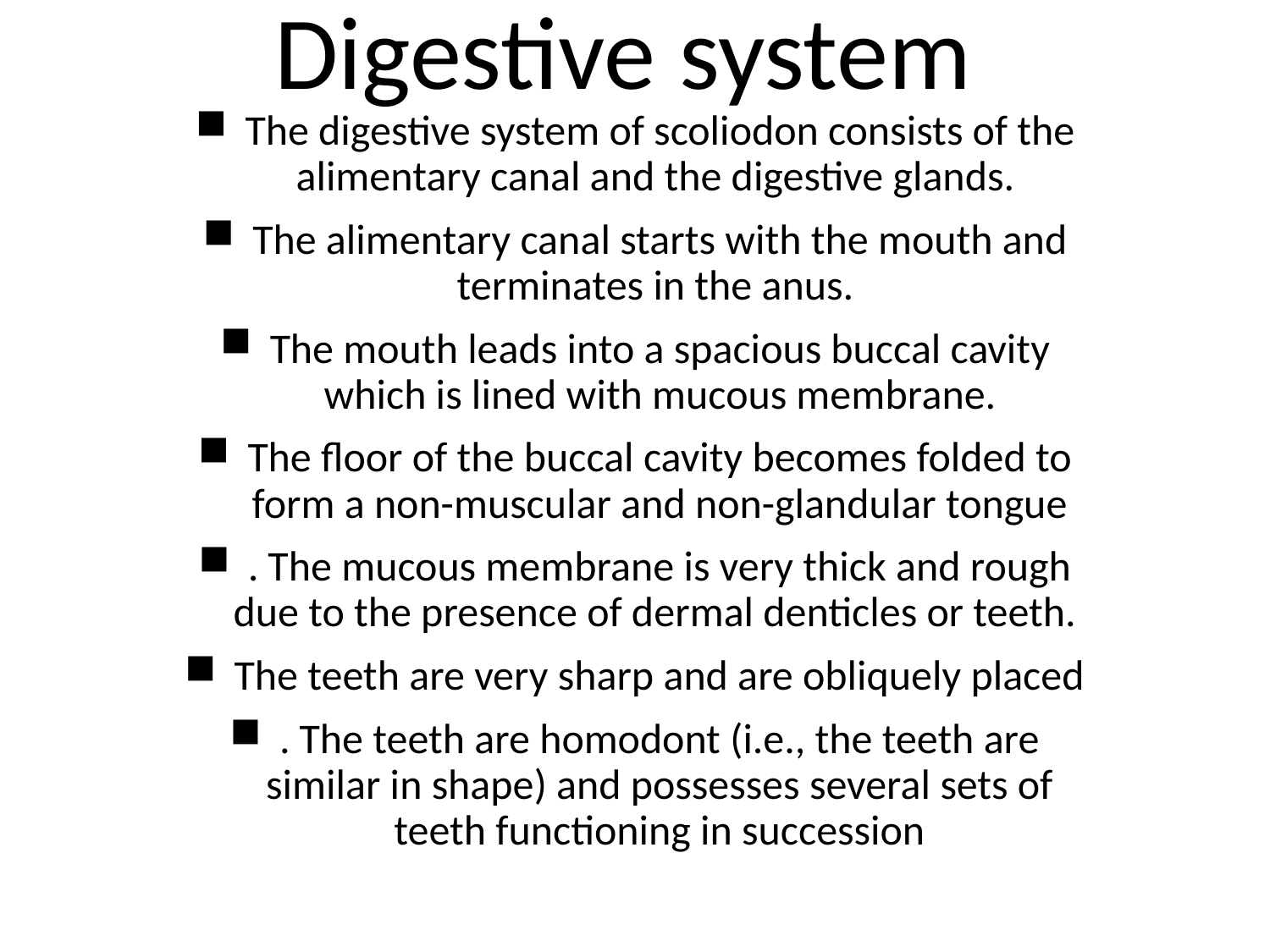

# Digestive system
The digestive system of scoliodon consists of the alimentary canal and the digestive glands.
The alimentary canal starts with the mouth and terminates in the anus.
The mouth leads into a spacious buccal cavity which is lined with mucous mem­brane.
The floor of the buccal cavity becomes folded to form a non-muscular and non-glandular tongue
. The mucous membrane is very thick and rough due to the presence of dermal denticles or teeth.
The teeth are very sharp and are obliquely placed
. The teeth are homodont (i.e., the teeth are similar in shape) and possesses several sets of teeth functio­ning in succession